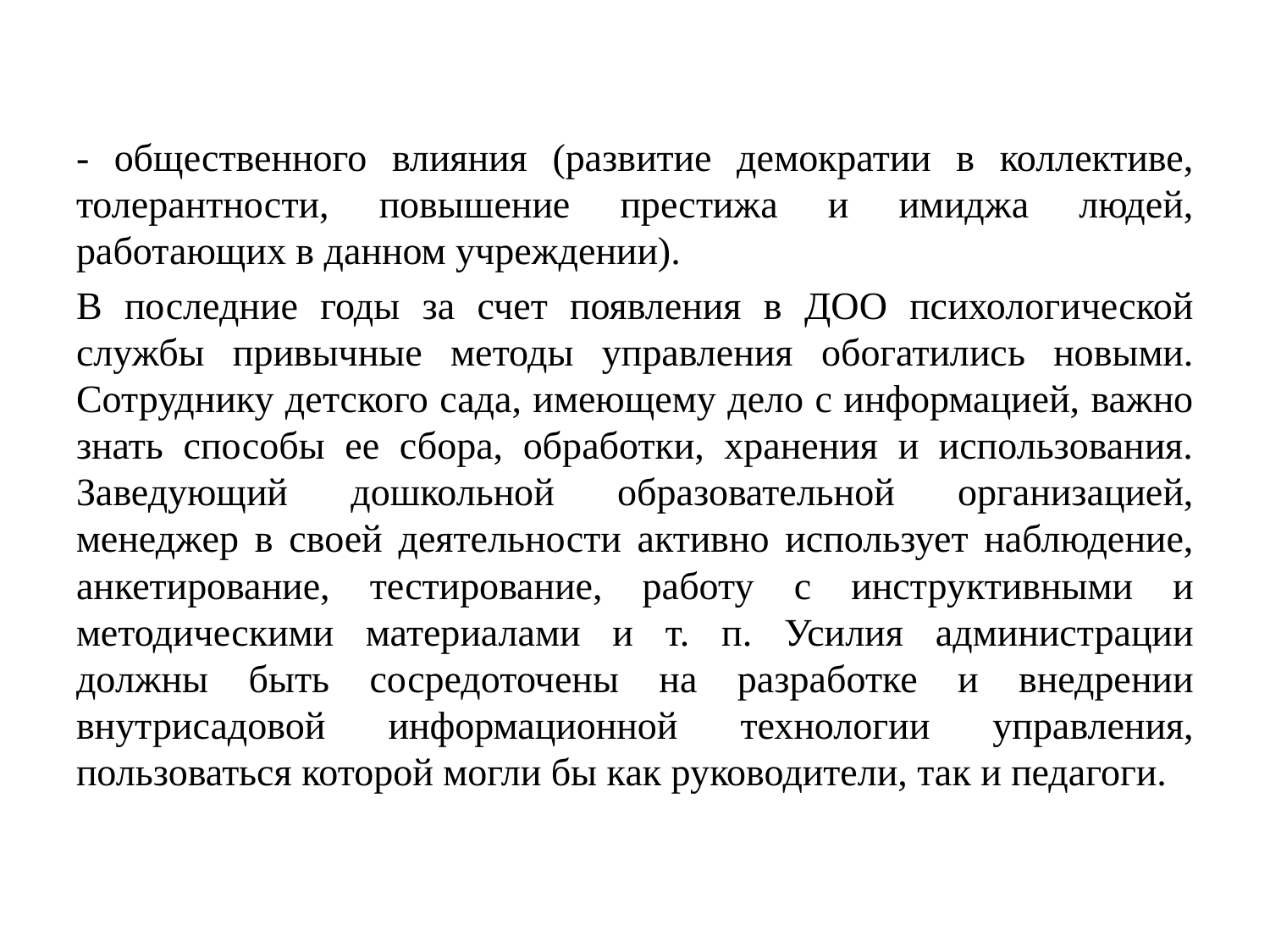

- общественного влияния (развитие демократии в коллективе, толерантности, повышение престижа и имиджа людей, работающих в данном учреждении).
В последние годы за счет появления в ДОО психологической службы привычные методы управления обогатились новыми. Сотруднику детского сада, имеющему дело с информацией, важно знать способы ее сбора, обработки, хранения и использования. Заведующий дошкольной образовательной организацией, менеджер в своей деятельности активно использует наблюдение, анкетирование, тестирование, работу с инструктивными и методическими материалами и т. п. Усилия администрации должны быть сосредоточены на разработке и внедрении внутрисадовой информационной технологии управления, пользоваться которой могли бы как руководители, так и педагоги.